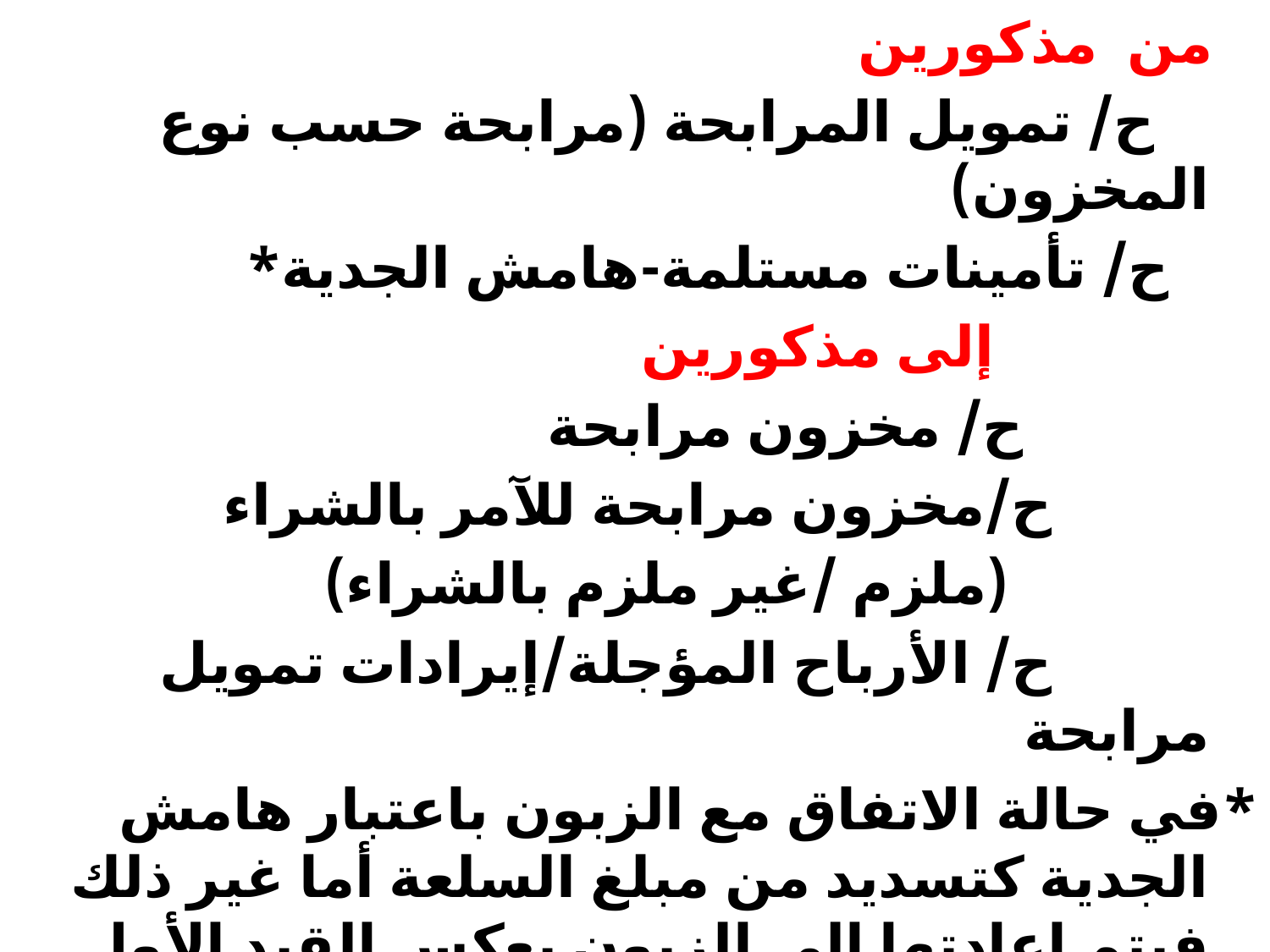

من  مذكورين
       ح/ تمويل المرابحة (مرابحة حسب نوع المخزون)
      ح/ تأمينات مستلمة-هامش الجدية*
                  إلى مذكورين
                ح/ مخزون مرابحة
              ح/مخزون مرابحة للآمر بالشراء
                 (ملزم /غير ملزم بالشراء)
              ح/ الأرباح المؤجلة/إيرادات تمويل مرابحة
*في حالة الاتفاق مع الزبون باعتبار هامش الجدية كتسديد من مبلغ السلعة أما غير ذلك فيتم إعادتها إلى الزبون بعكس القيد الأول